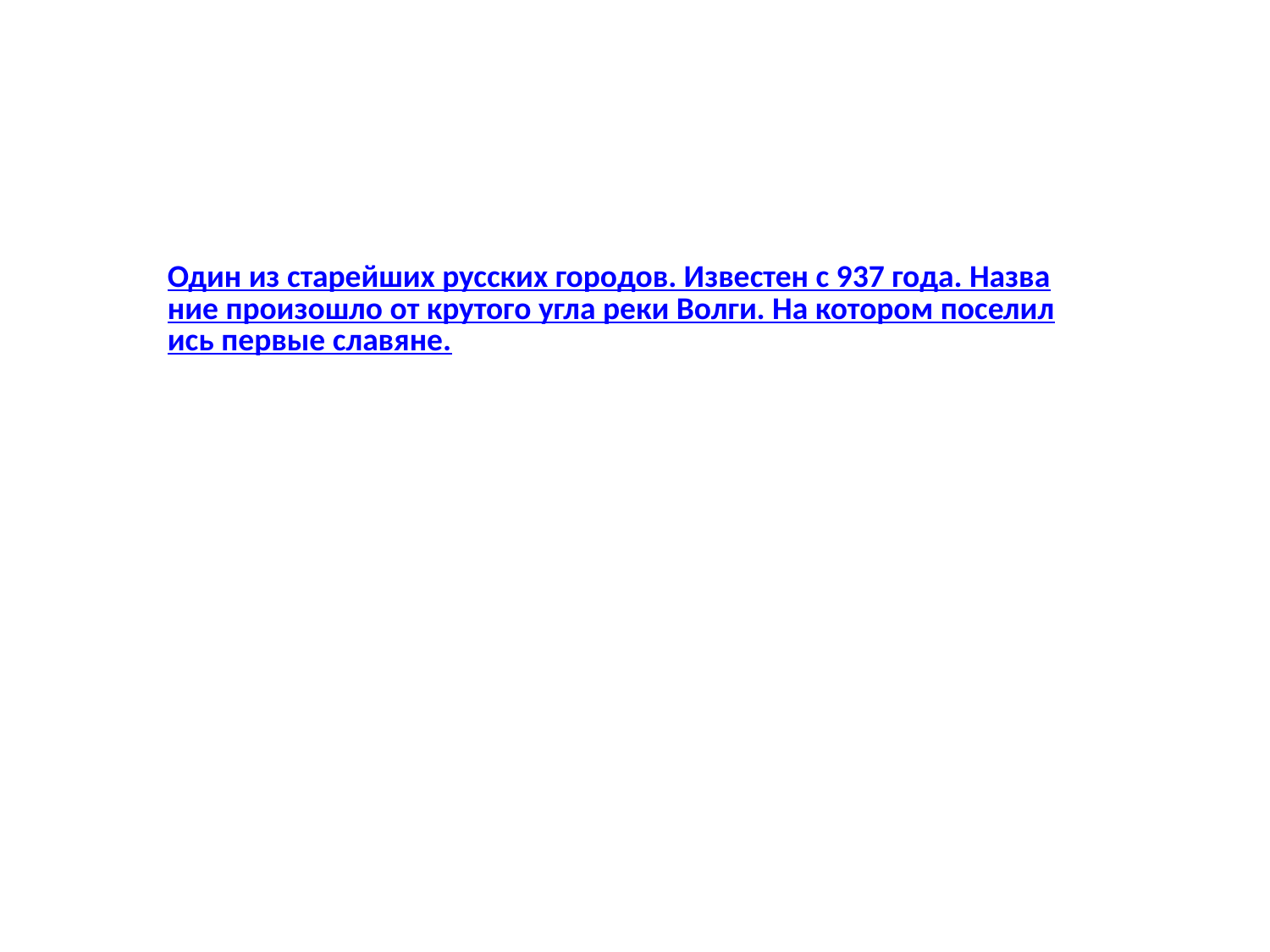

Один из старейших русских городов. Известен с 937 года. Название произошло от крутого угла реки Волги. На котором поселились первые славяне.